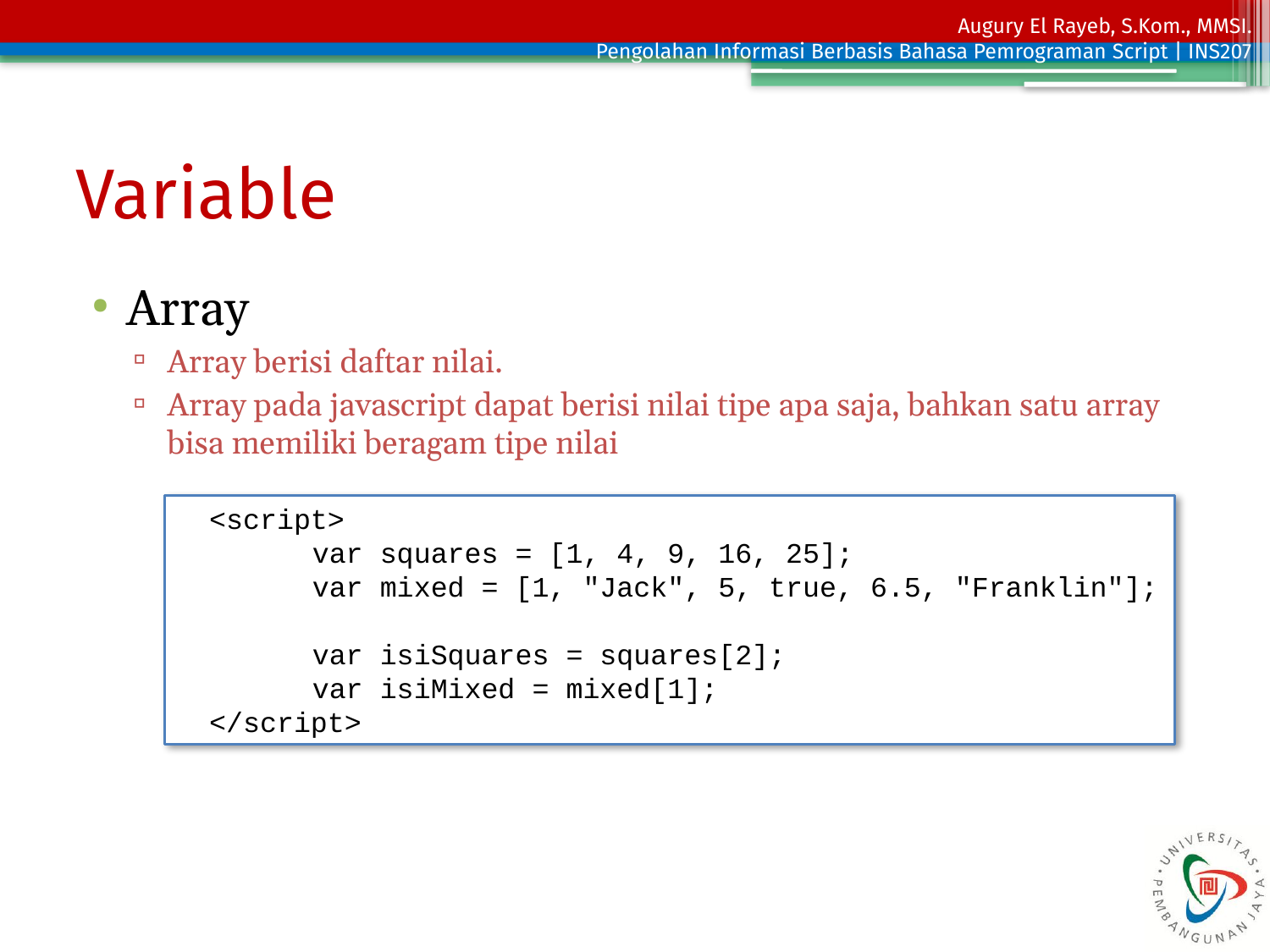

# Variable
Array
Array berisi daftar nilai.
Array pada javascript dapat berisi nilai tipe apa saja, bahkan satu array bisa memiliki beragam tipe nilai

<script>
	var squares = [1, 4, 9, 16, 25];
	var mixed = [1, "Jack", 5, true, 6.5, "Franklin"];

	var isiSquares = squares[2];
	var isiMixed = mixed[1];
</script>